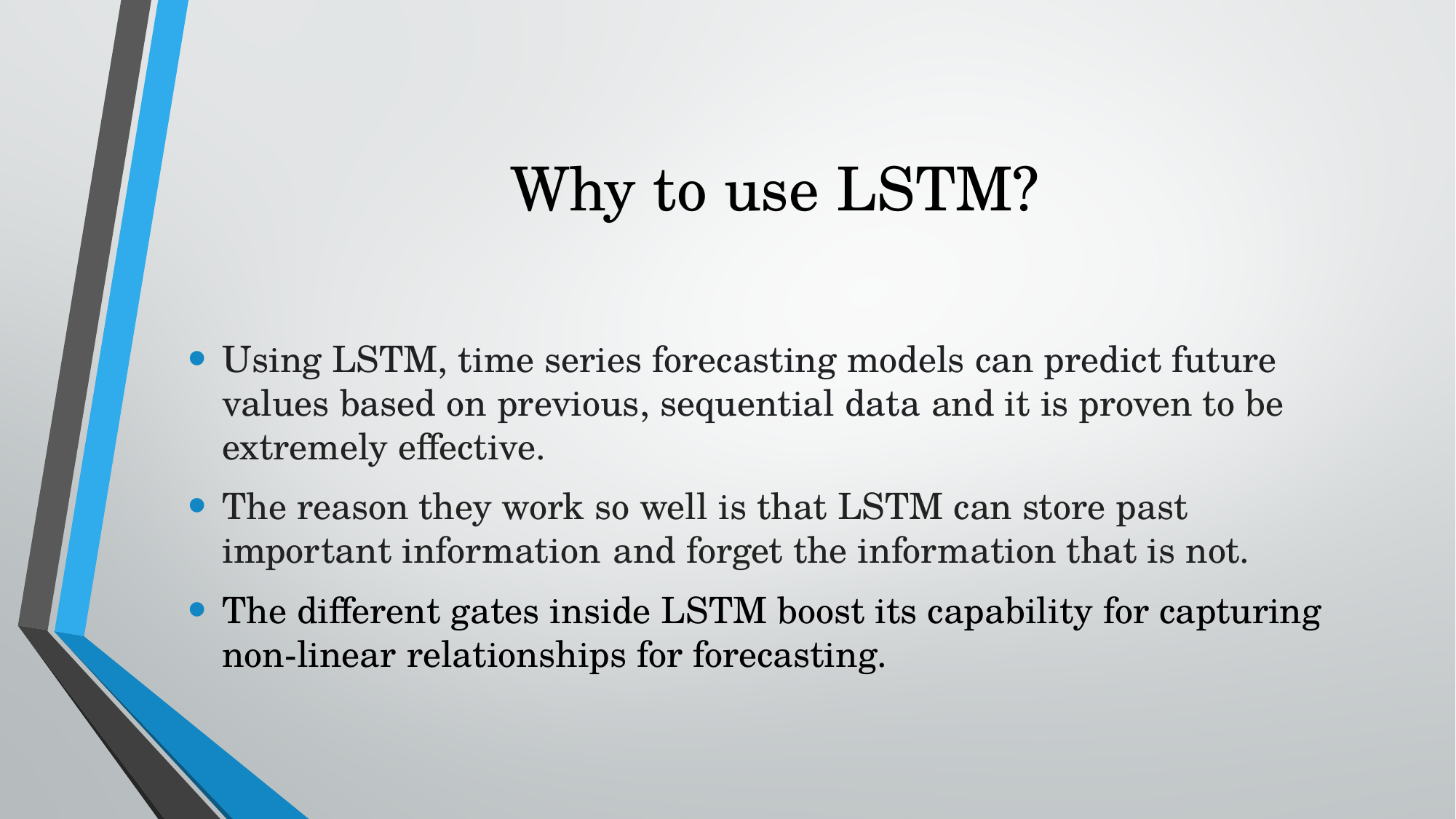

# Why to use LSTM?
Using LSTM, time series forecasting models can predict future values based on previous, sequential data and it is proven to be extremely effective.
The reason they work so well is that LSTM can store past important information and forget the information that is not.
The different gates inside LSTM boost its capability for capturing non-linear relationships for forecasting.